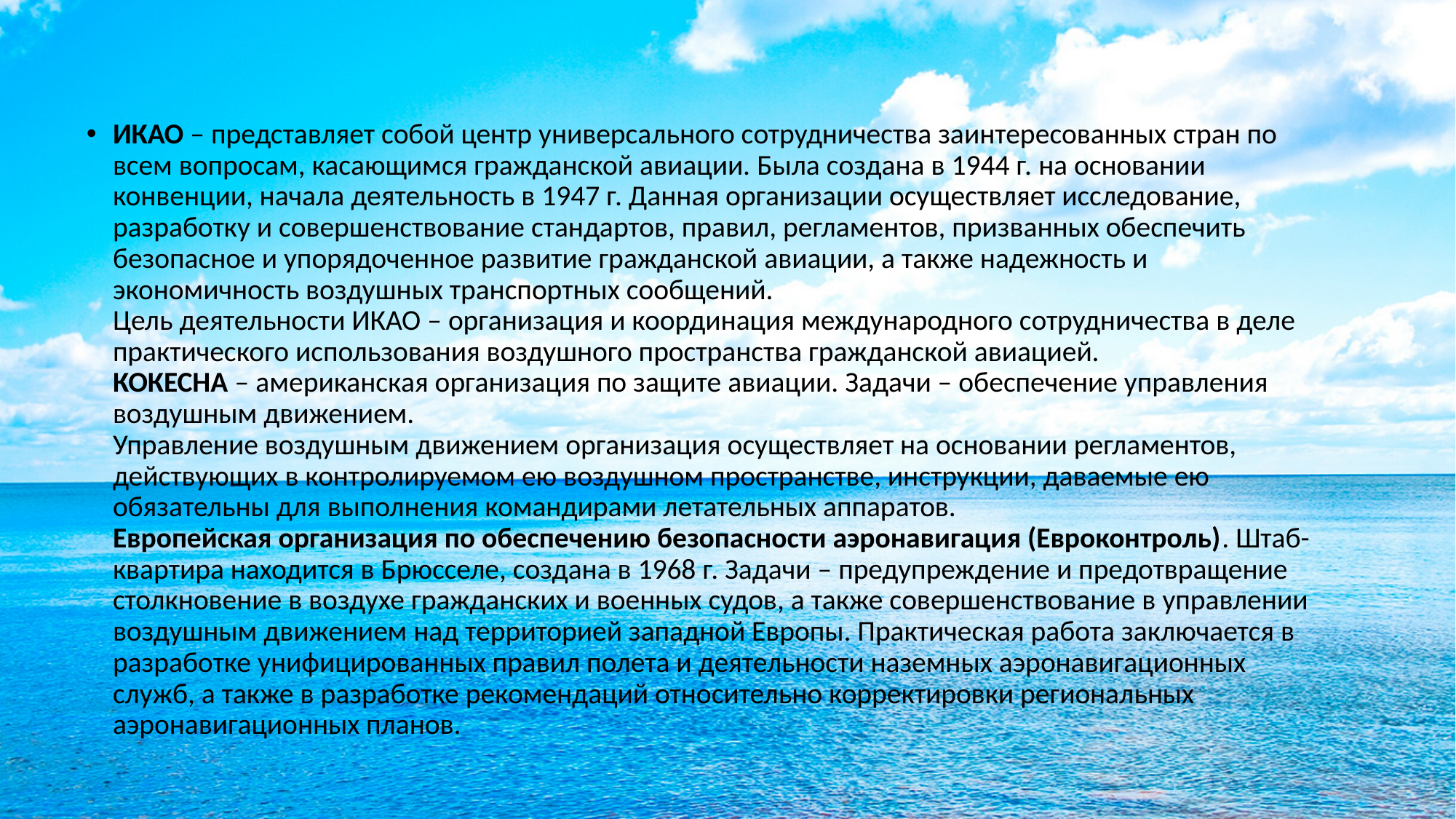

ИКАО – представляет собой центр универсального сотрудничества заинтересованных стран по всем вопросам, касающимся гражданской авиации. Была создана в 1944 г. на основании конвенции, начала деятельность в 1947 г. Данная организации осуществляет исследование, разработку и совершенствование стандартов, правил, регламентов, призванных обеспечить безопасное и упорядоченное развитие гражданской авиации, а также надежность и экономичность воздушных транспортных сообщений.
Цель деятельности ИКАО – организация и координация международного сотрудничества в деле практического использования воздушного пространства гражданской авиацией.
КОКЕСНА – американская организация по защите авиации. Задачи – обеспечение управления воздушным движением. 
Управление воздушным движением организация осуществляет на основании регламентов, действующих в контролируемом ею воздушном пространстве, инструкции, даваемые ею обязательны для выполнения командирами летательных аппаратов. 
Европейская организация по обеспечению безопасности аэронавигация (Евроконтроль). Штаб-квартира находится в Брюсселе, создана в 1968 г. Задачи – предупреждение и предотвращение столкновение в воздухе гражданских и военных судов, а также совершенствование в управлении воздушным движением над территорией западной Европы. Практическая работа заключается в разработке унифицированных правил полета и деятельности наземных аэронавигационных служб, а также в разработке рекомендаций относительно корректировки региональных аэронавигационных планов.